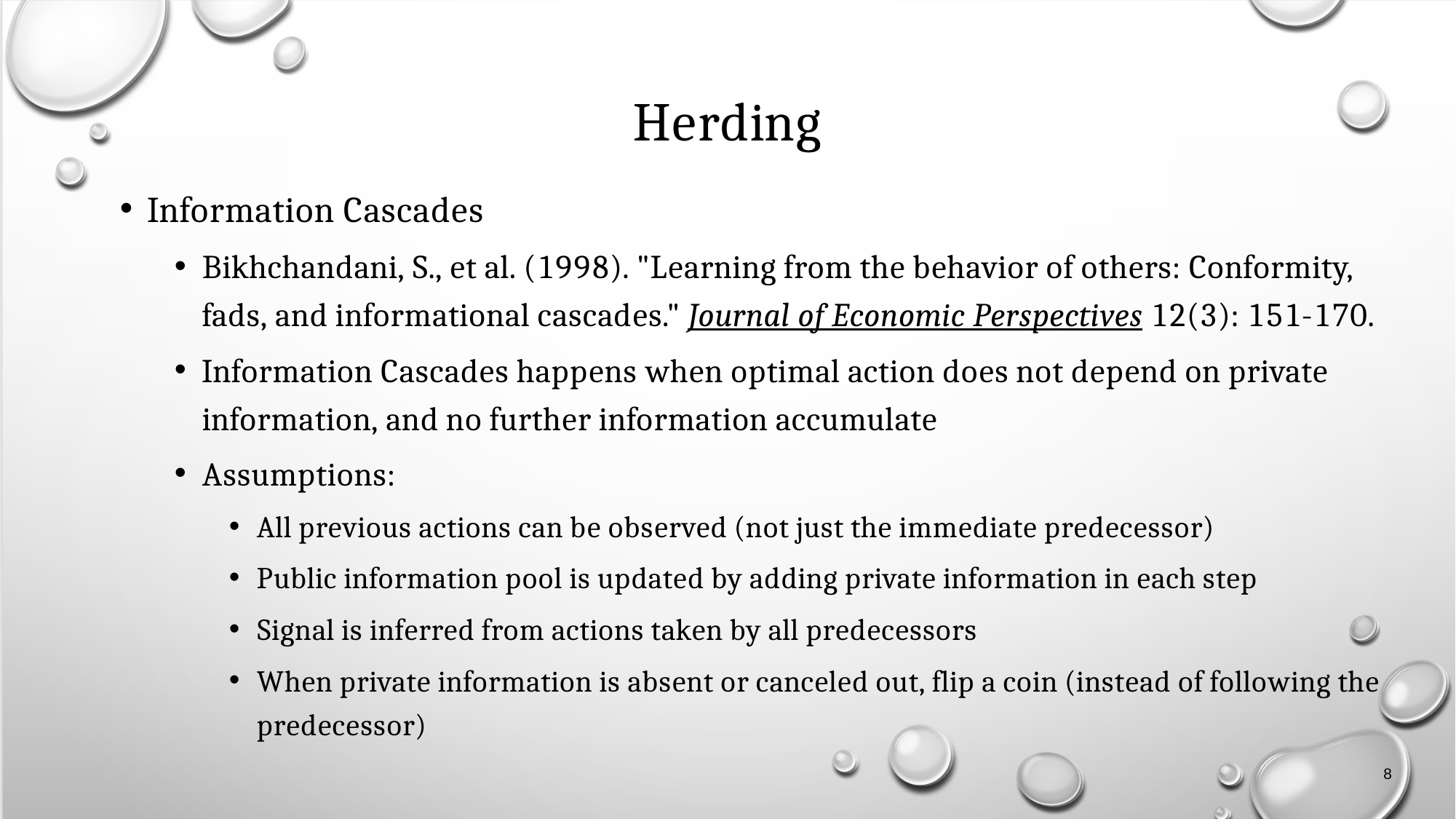

# Herding
Information Cascades
Bikhchandani, S., et al. (1998). "Learning from the behavior of others: Conformity, fads, and informational cascades." Journal of Economic Perspectives 12(3): 151-170.
Information Cascades happens when optimal action does not depend on private information, and no further information accumulate
Assumptions:
All previous actions can be observed (not just the immediate predecessor)
Public information pool is updated by adding private information in each step
Signal is inferred from actions taken by all predecessors
When private information is absent or canceled out, flip a coin (instead of following the predecessor)
8